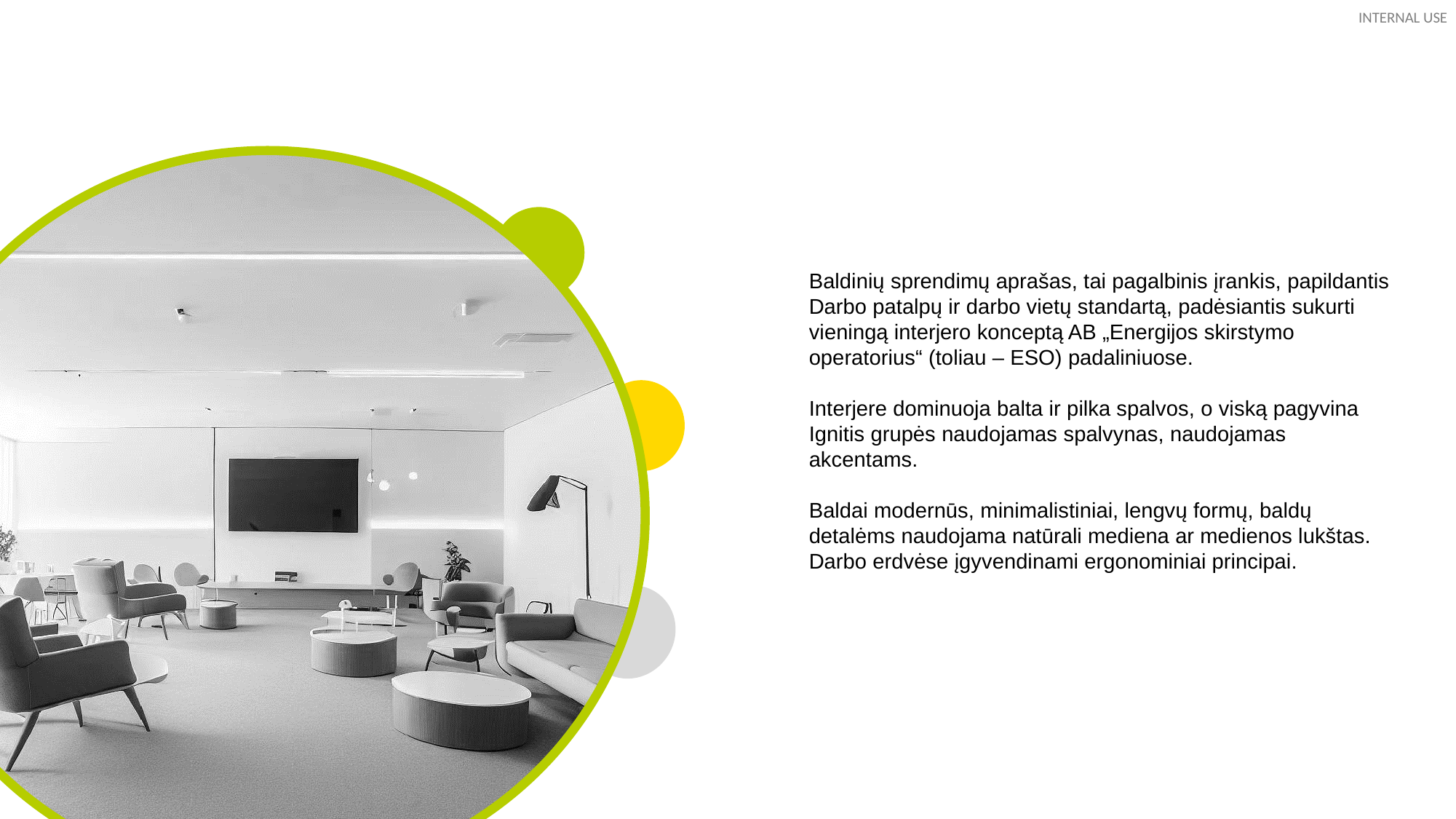

Baldinių sprendimų aprašas, tai pagalbinis įrankis, papildantis Darbo patalpų ir darbo vietų standartą, padėsiantis sukurti vieningą interjero konceptą AB „Energijos skirstymo operatorius“ (toliau – ESO) padaliniuose.

Interjere dominuoja balta ir pilka spalvos, o viską pagyvina Ignitis grupės naudojamas spalvynas, naudojamas akcentams.

Baldai modernūs, minimalistiniai, lengvų formų, baldų detalėms naudojama natūrali mediena ar medienos lukštas. Darbo erdvėse įgyvendinami ergonominiai principai.